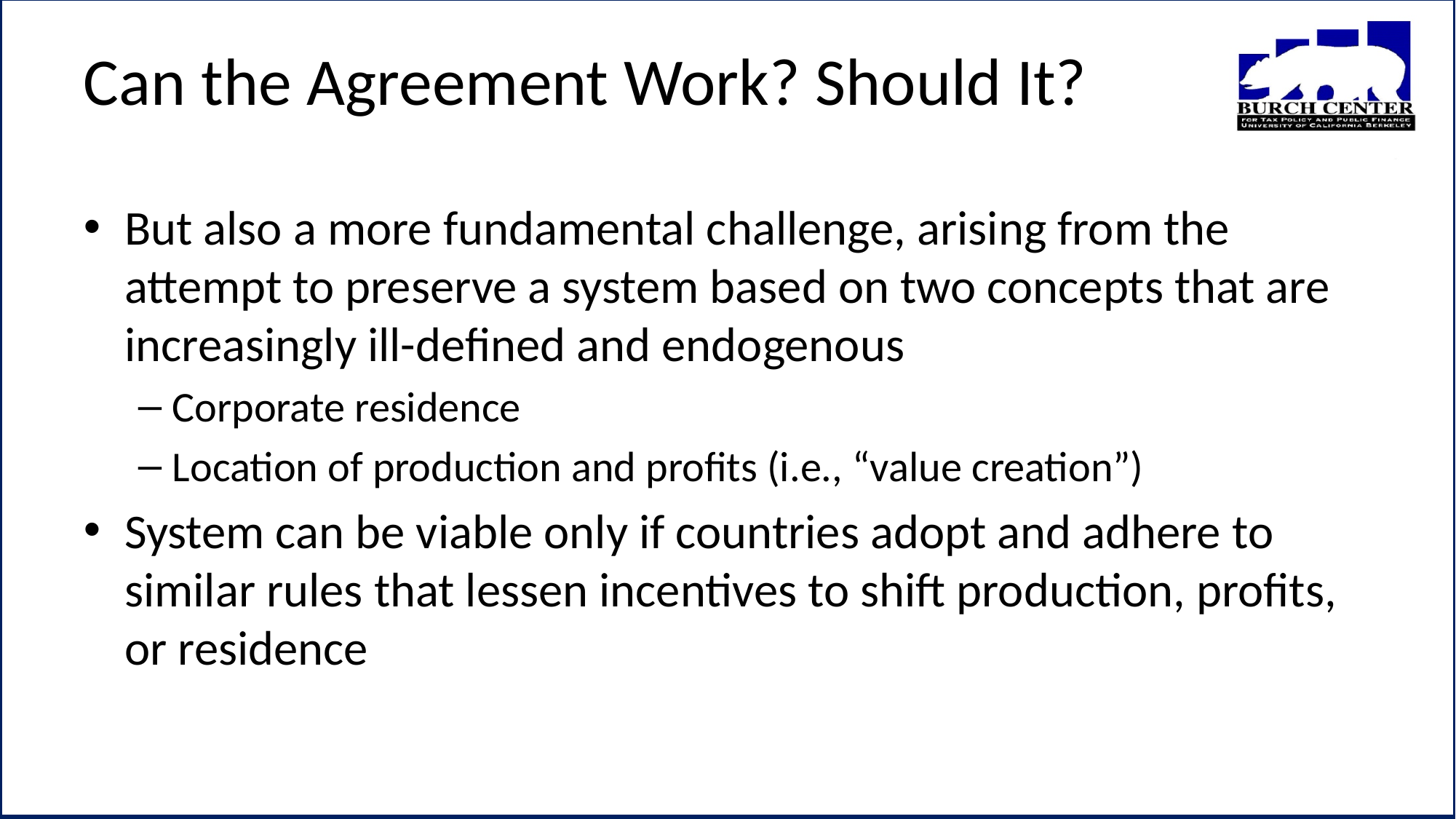

# Can the Agreement Work? Should It?
But also a more fundamental challenge, arising from the attempt to preserve a system based on two concepts that are increasingly ill-defined and endogenous
Corporate residence
Location of production and profits (i.e., “value creation”)
System can be viable only if countries adopt and adhere to similar rules that lessen incentives to shift production, profits, or residence